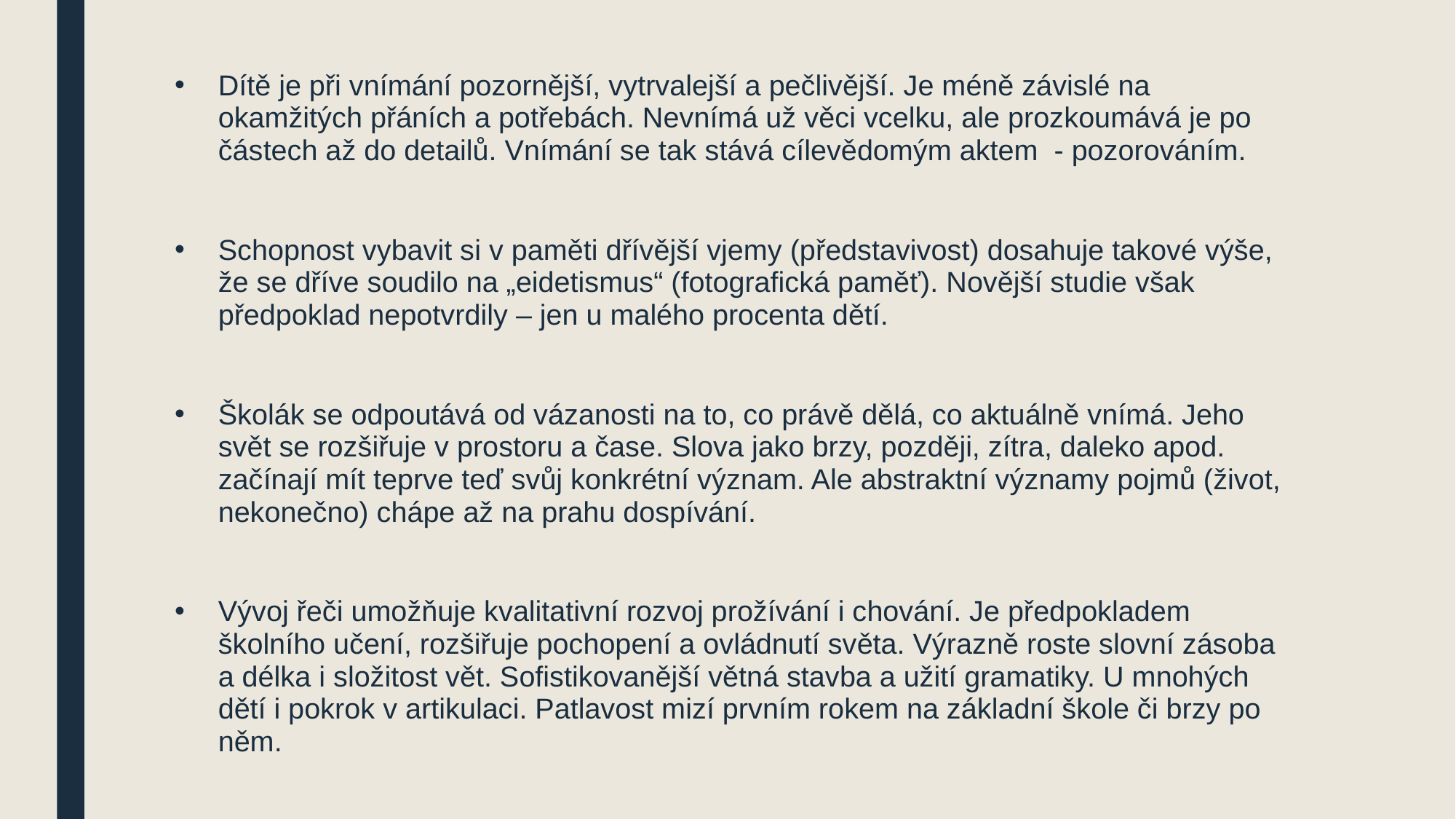

#
Dítě je při vnímání pozornější, vytrvalejší a pečlivější. Je méně závislé na okamžitých přáních a potřebách. Nevnímá už věci vcelku, ale prozkoumává je po částech až do detailů. Vnímání se tak stává cílevědomým aktem  - pozorováním.

Schopnost vybavit si v paměti dřívější vjemy (představivost) dosahuje takové výše, že se dříve soudilo na „eidetismus“ (fotografická paměť). Novější studie však předpoklad nepotvrdily – jen u malého procenta dětí.

Školák se odpoutává od vázanosti na to, co právě dělá, co aktuálně vnímá. Jeho svět se rozšiřuje v prostoru a čase. Slova jako brzy, později, zítra, daleko apod. začínají mít teprve teď svůj konkrétní význam. Ale abstraktní významy pojmů (život, nekonečno) chápe až na prahu dospívání.

Vývoj řeči umožňuje kvalitativní rozvoj prožívání i chování. Je předpokladem školního učení, rozšiřuje pochopení a ovládnutí světa. Výrazně roste slovní zásoba a délka i složitost vět. Sofistikovanější větná stavba a užití gramatiky. U mnohých dětí i pokrok v artikulaci. Patlavost mizí prvním rokem na základní škole či brzy po něm.